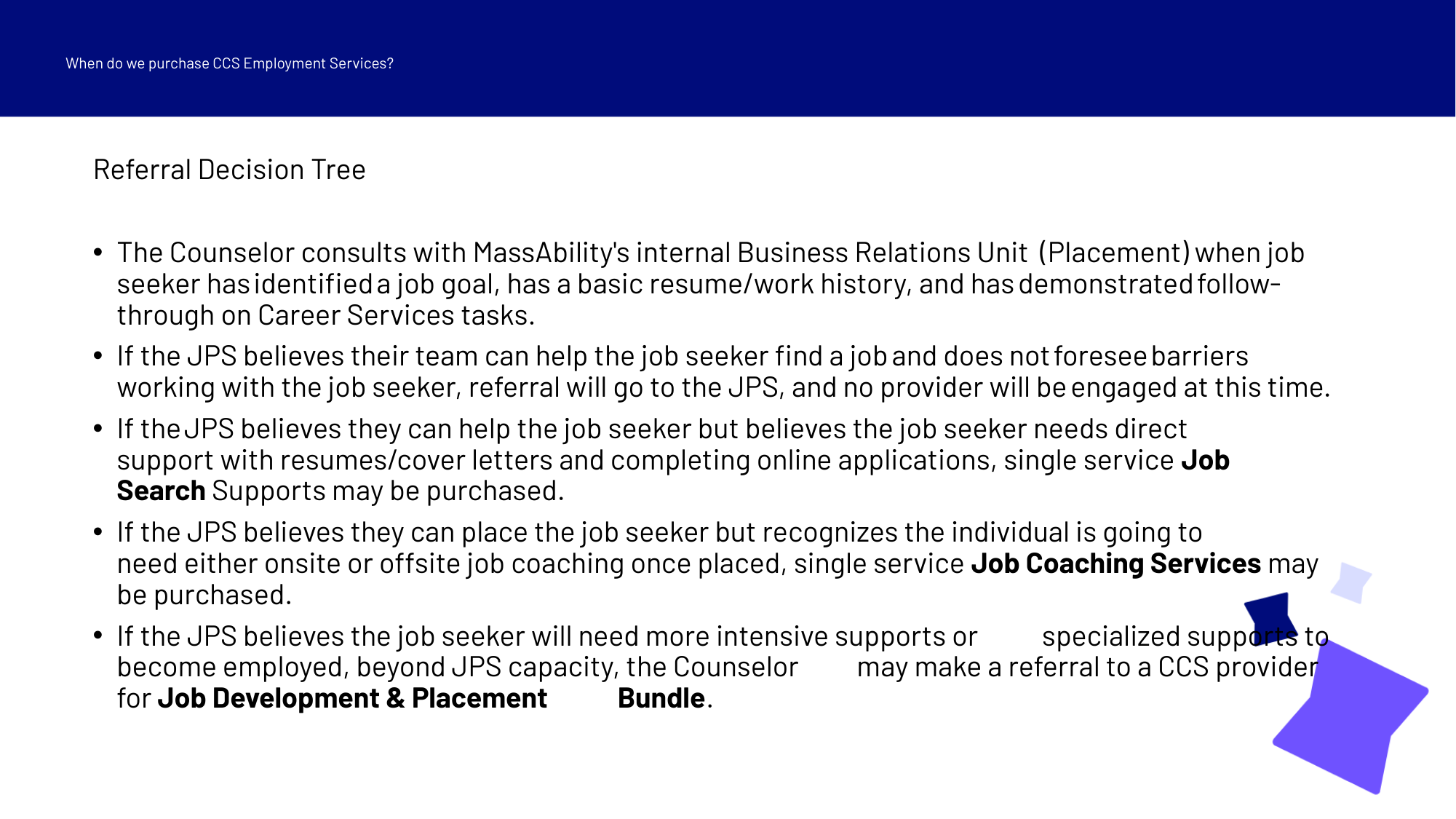

# When do we purchase CCS Employment Services?​ ​
Referral Decision Tree​

The Counselor consults with MassAbility's internal Business Relations Unit  (Placement) when job seeker has identified a job goal, has a basic resume/work history, and has demonstrated follow-through on Career Services tasks.​
If the JPS believes their team can help the job seeker find a job and does not foresee barriers working with the job seeker, referral will go to the JPS, and no provider will be engaged at this time.  ​
If the JPS believes they can help the job seeker but believes the job seeker needs direct support with resumes/cover letters and completing online applications, single service Job Search Supports may be purchased.​
If the JPS believes they can place the job seeker but recognizes the individual is going to need either onsite or offsite job coaching once placed, single service Job Coaching Services may be purchased. ​
If the JPS believes the job seeker will need more intensive supports or           specialized supports to become employed, beyond JPS capacity, the Counselor          may make a referral to a CCS provider for Job Development & Placement            Bundle.   ​